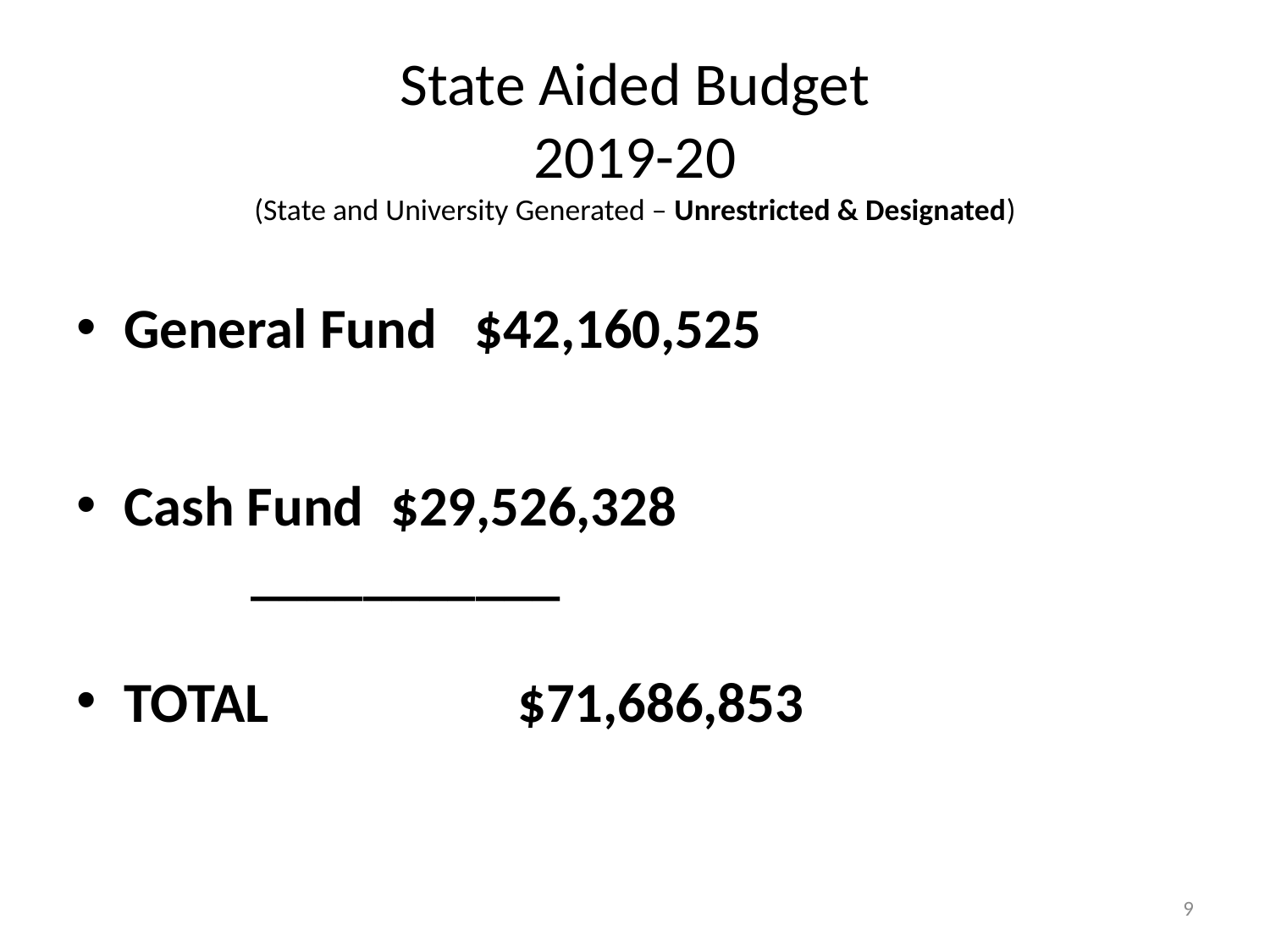

# State Aided Budget 2019-20 (State and University Generated – Unrestricted & Designated)
General Fund   $42,160,525

Cash Fund	 $29,526,328 				          	___________

TOTAL		 $71,686,853
9